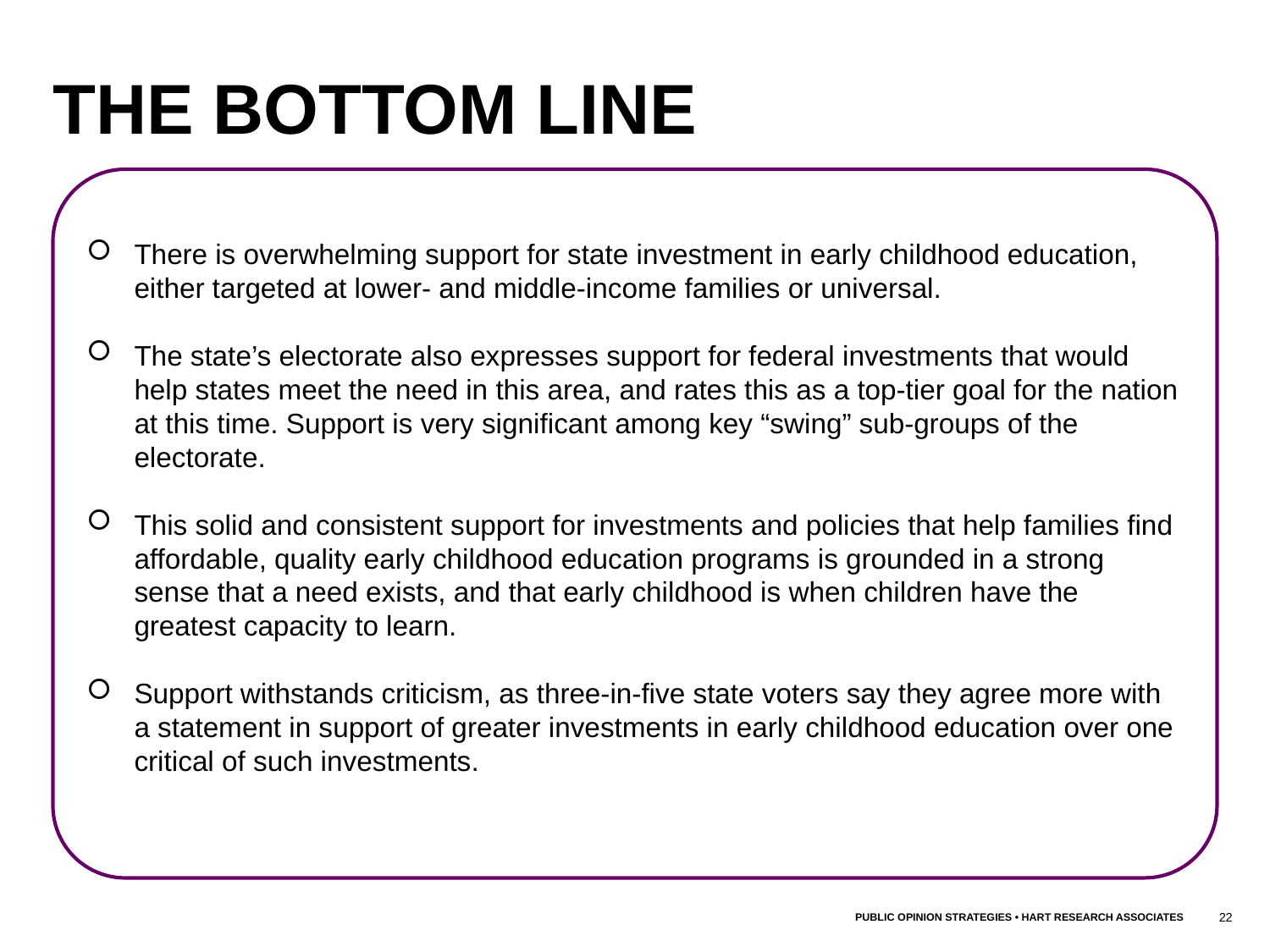

THE BOTTOM LINE
There is overwhelming support for state investment in early childhood education, either targeted at lower- and middle-income families or universal.

The state’s electorate also expresses support for federal investments that would help states meet the need in this area, and rates this as a top-tier goal for the nation at this time. Support is very significant among key “swing” sub-groups of the electorate.

This solid and consistent support for investments and policies that help families find affordable, quality early childhood education programs is grounded in a strong sense that a need exists, and that early childhood is when children have the greatest capacity to learn.

Support withstands criticism, as three-in-five state voters say they agree more with a statement in support of greater investments in early childhood education over one critical of such investments.

22
PUBLIC OPINION STRATEGIES • HART RESEARCH ASSOCIATES